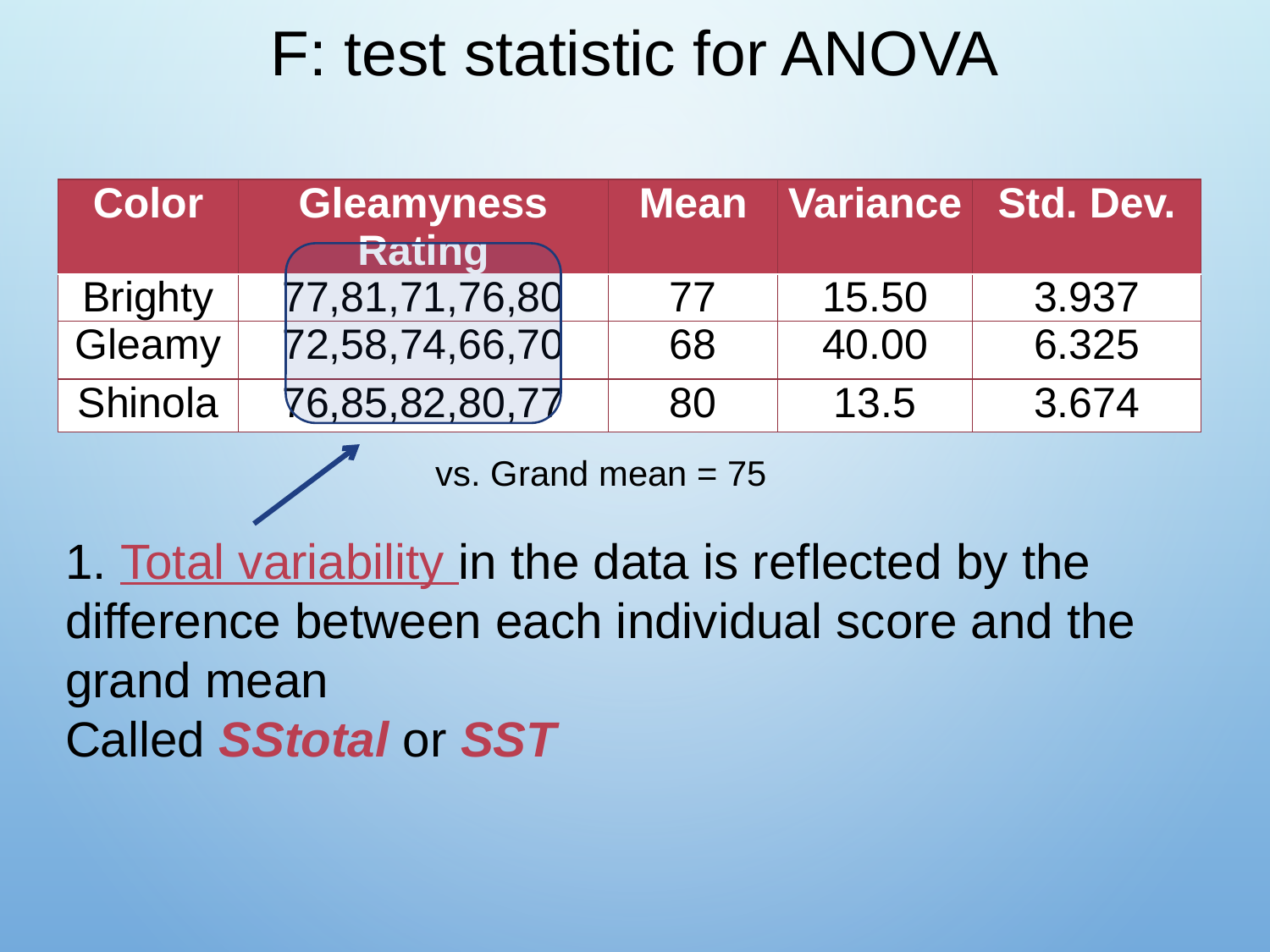

# F: test statistic for ANOVA
| Color | Gleamyness Rating | Mean | Variance | Std. Dev. |
| --- | --- | --- | --- | --- |
| Brighty | 77,81,71,76,80 | 77 | 15.50 | 3.937 |
| Gleamy | 72,58,74,66,70 | 68 | 40.00 | 6.325 |
| Shinola | 76,85,82,80,77 | 80 | 13.5 | 3.674 |

vs. Grand mean = 75
1. Total variability in the data is reflected by the difference between each individual score and the grand mean
Called SStotal or SST